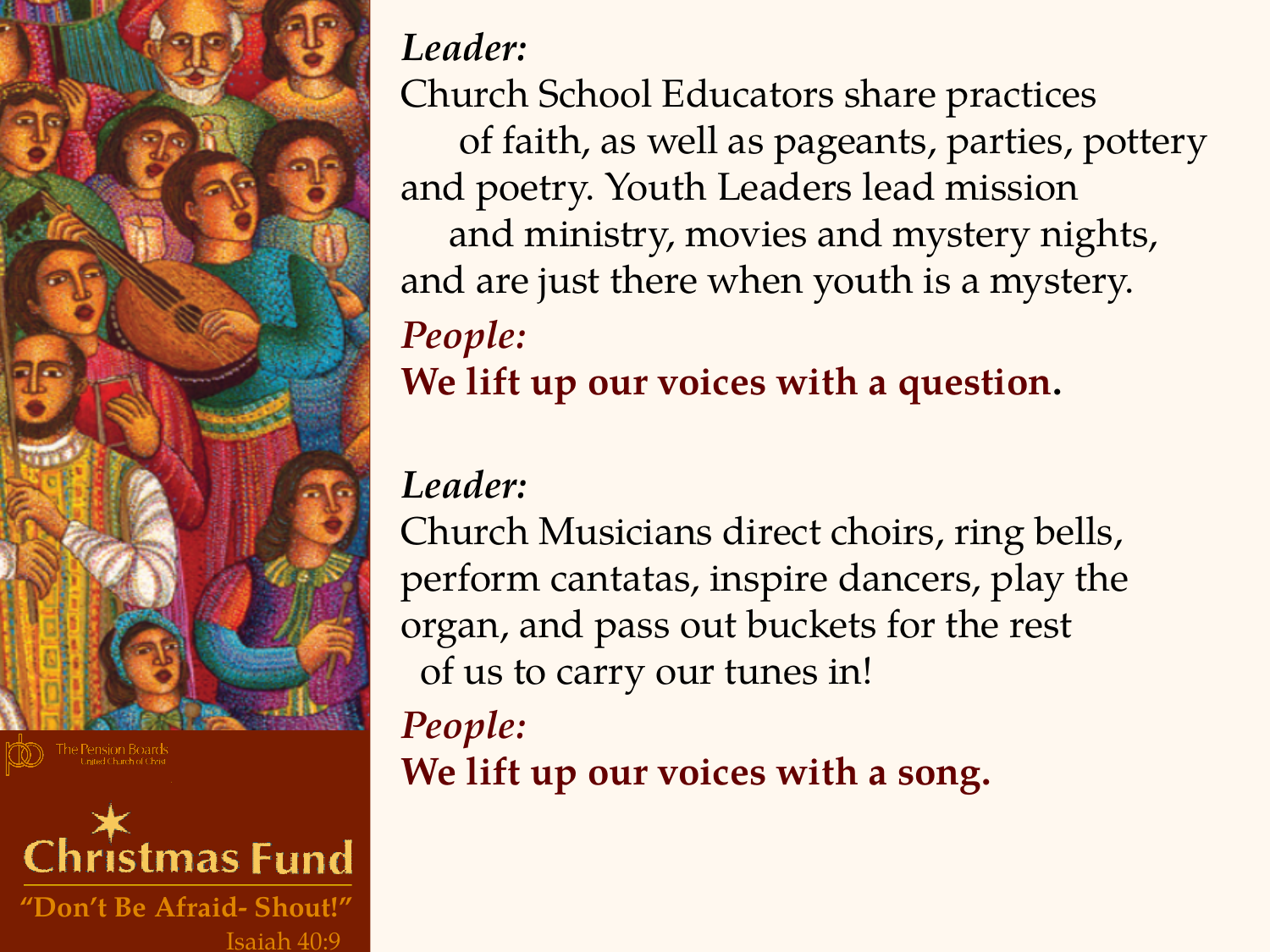

Leader:
Church School Educators share practices                  of faith, as well as pageants, parties, pottery and poetry. Youth Leaders lead mission                   and ministry, movies and mystery nights, and are just there when youth is a mystery.
People:
We lift up our voices with a question.

Leader:
Church Musicians direct choirs, ring bells, perform cantatas, inspire dancers, play the organ, and pass out buckets for the rest                 of us to carry our tunes in!
People:
We lift up our voices with a song.